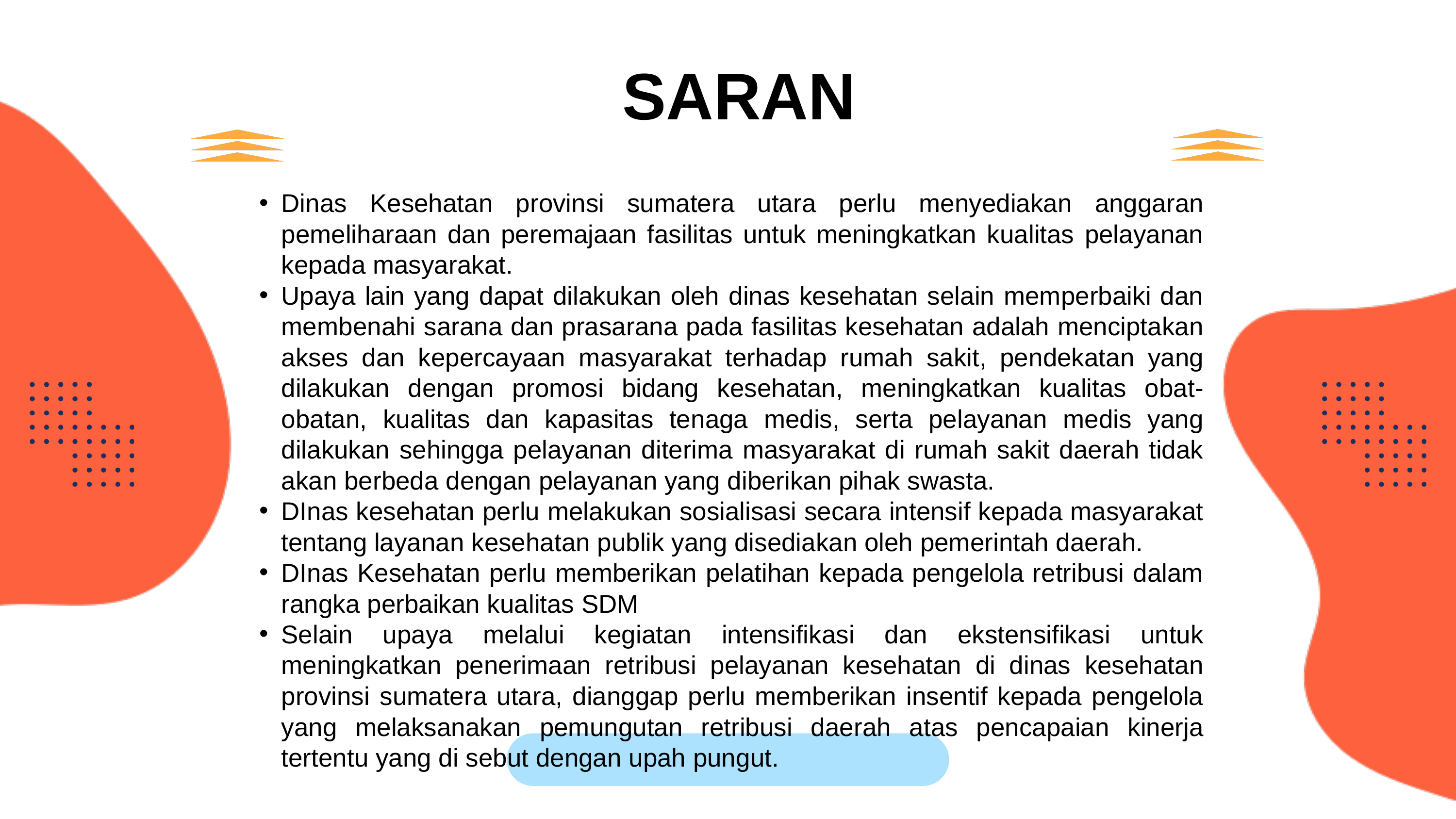

SARAN

Dinas Kesehatan provinsi sumatera utara perlu menyediakan anggaran pemeliharaan dan peremajaan fasilitas untuk meningkatkan kualitas pelayanan kepada masyarakat.
Upaya lain yang dapat dilakukan oleh dinas kesehatan selain memperbaiki dan membenahi sarana dan prasarana pada fasilitas kesehatan adalah menciptakan akses dan kepercayaan masyarakat terhadap rumah sakit, pendekatan yang dilakukan dengan promosi bidang kesehatan, meningkatkan kualitas obat-obatan, kualitas dan kapasitas tenaga medis, serta pelayanan medis yang dilakukan sehingga pelayanan diterima masyarakat di rumah sakit daerah tidak akan berbeda dengan pelayanan yang diberikan pihak swasta.
DInas kesehatan perlu melakukan sosialisasi secara intensif kepada masyarakat tentang layanan kesehatan publik yang disediakan oleh pemerintah daerah.
DInas Kesehatan perlu memberikan pelatihan kepada pengelola retribusi dalam rangka perbaikan kualitas SDM
Selain upaya melalui kegiatan intensifikasi dan ekstensifikasi untuk meningkatkan penerimaan retribusi pelayanan kesehatan di dinas kesehatan provinsi sumatera utara, dianggap perlu memberikan insentif kepada pengelola yang melaksanakan pemungutan retribusi daerah atas pencapaian kinerja tertentu yang di sebut dengan upah pungut.